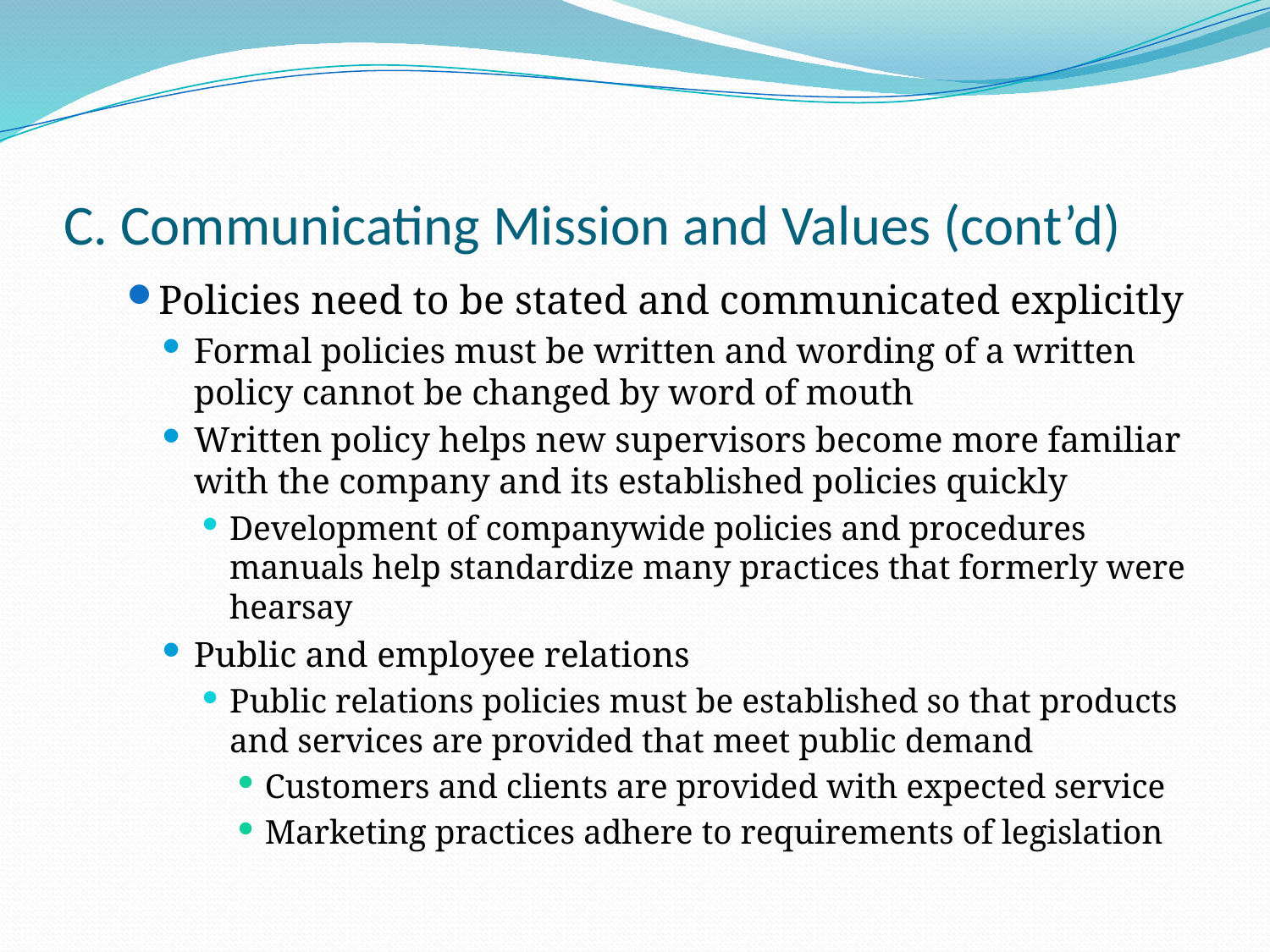

# C. Communicating Mission and Values (cont’d)
Policies need to be stated and communicated explicitly
Formal policies must be written and wording of a written policy cannot be changed by word of mouth
Written policy helps new supervisors become more familiar with the company and its established policies quickly
Development of companywide policies and procedures manuals help standardize many practices that formerly were hearsay
Public and employee relations
Public relations policies must be established so that products and services are provided that meet public demand
Customers and clients are provided with expected service
Marketing practices adhere to requirements of legislation